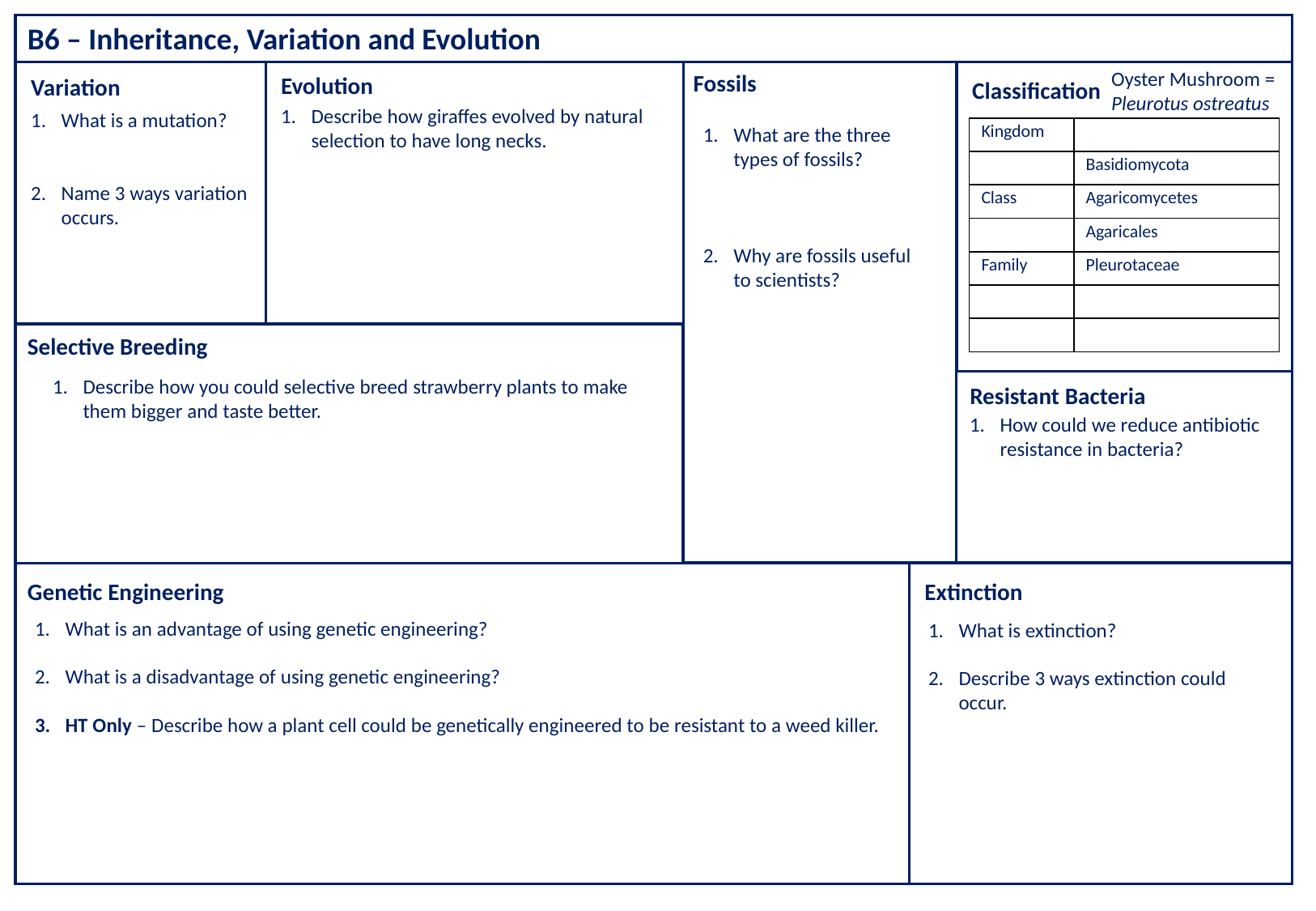

B6 – Inheritance, Variation and Evolution

Oyster Mushroom = Pleurotus ostreatus

Fossils
Evolution
Variation
Classification
Describe how giraffes evolved by natural selection to have long necks.

What is a mutation?

Name 3 ways variation occurs.
What are the three types of fossils?

Why are fossils useful to scientists?
| Kingdom |  |
| --- | --- |
|  | Basidiomycota |
| Class | Agaricomycetes |
|  | Agaricales |
| Family | Pleurotaceae |
|  |  |
|  |  |

Selective Breeding
Describe how you could selective breed strawberry plants to make them bigger and taste better.

Resistant Bacteria
How could we reduce antibiotic resistance in bacteria?

Genetic Engineering
Extinction
What is an advantage of using genetic engineering?

What is a disadvantage of using genetic engineering?

HT Only – Describe how a plant cell could be genetically engineered to be resistant to a weed killer.
What is extinction?

Describe 3 ways extinction could occur.